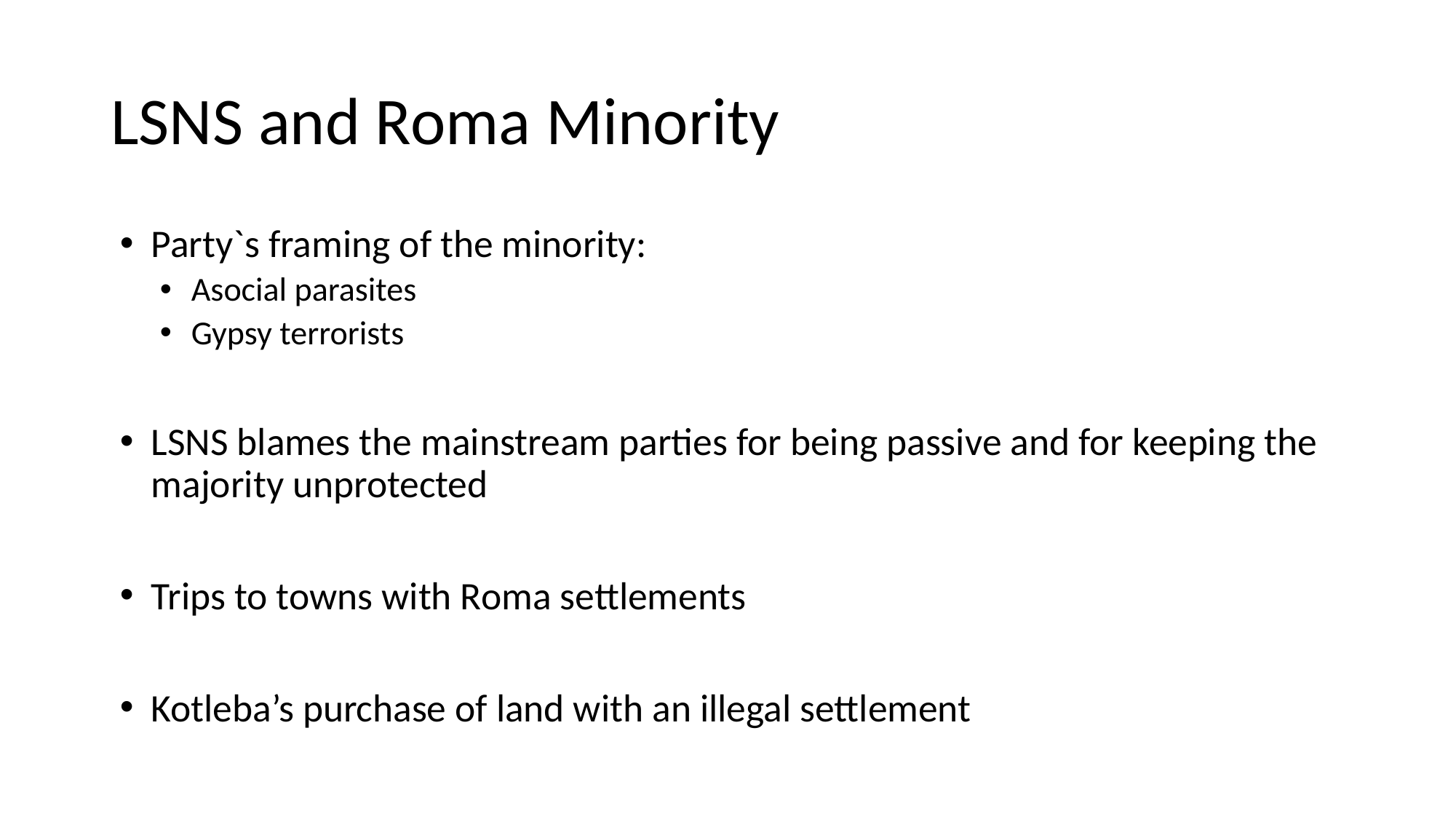

# LSNS and Roma Minority
Party`s framing of the minority:
Asocial parasites
Gypsy terrorists

LSNS blames the mainstream parties for being passive and for keeping the majority unprotected

Trips to towns with Roma settlements

Kotleba’s purchase of land with an illegal settlement